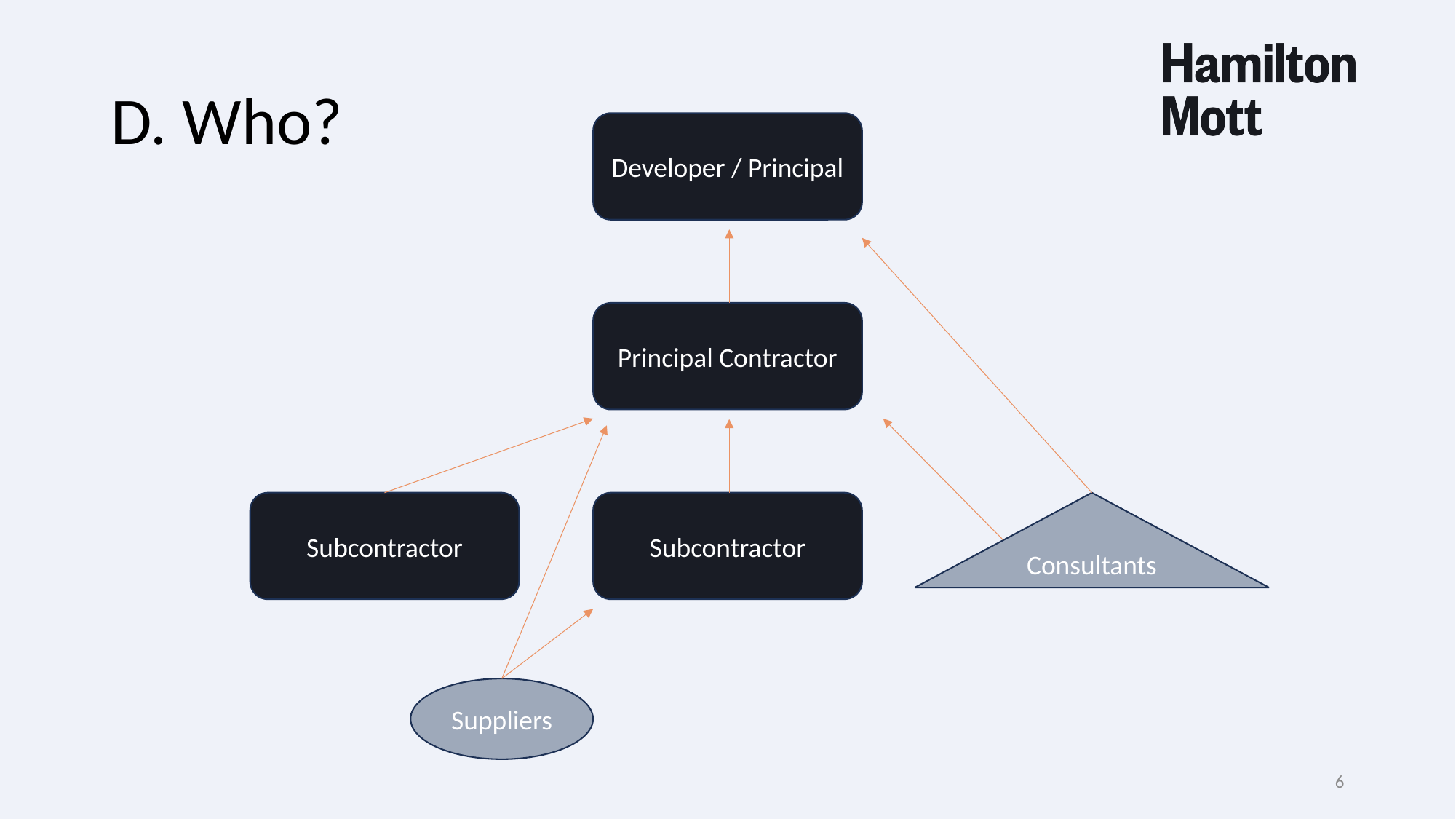

# D. Who?
Developer / Principal
Principal Contractor
Consultants
Subcontractor
Subcontractor
Suppliers
6